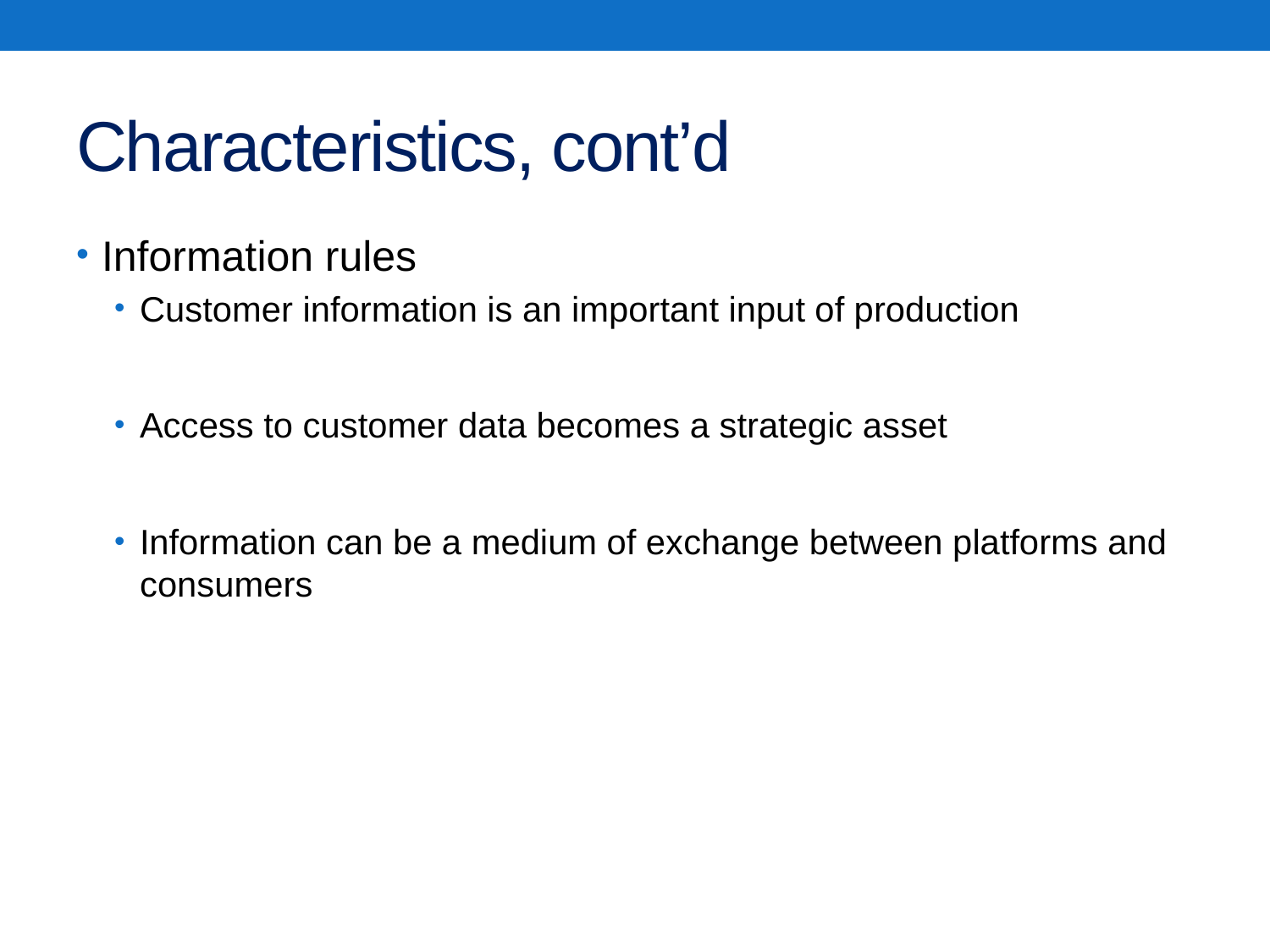

# Characteristics, cont’d
Information rules
Customer information is an important input of production

Access to customer data becomes a strategic asset

Information can be a medium of exchange between platforms and consumers